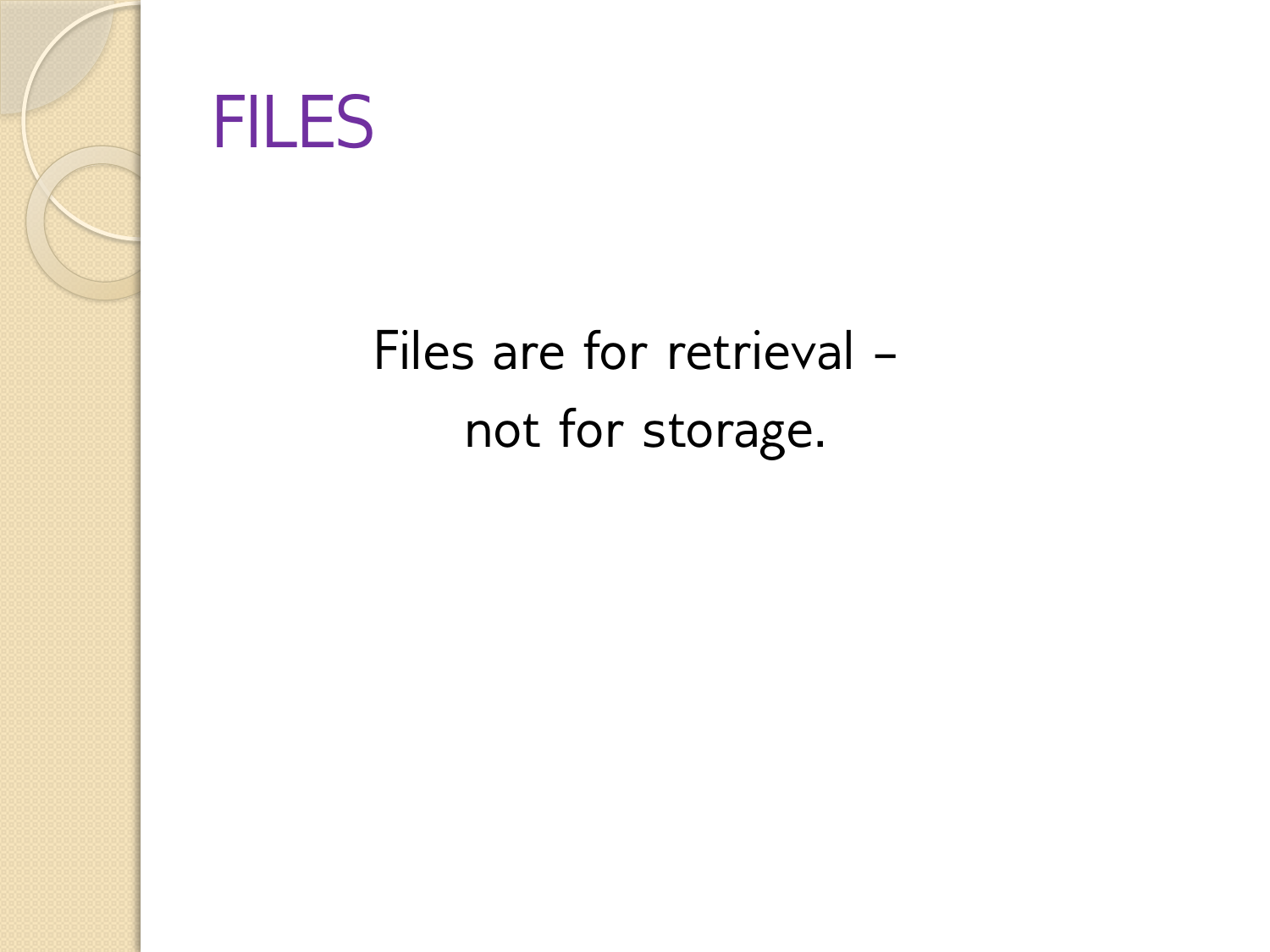

# FILES
Files are for retrieval –
not for storage.